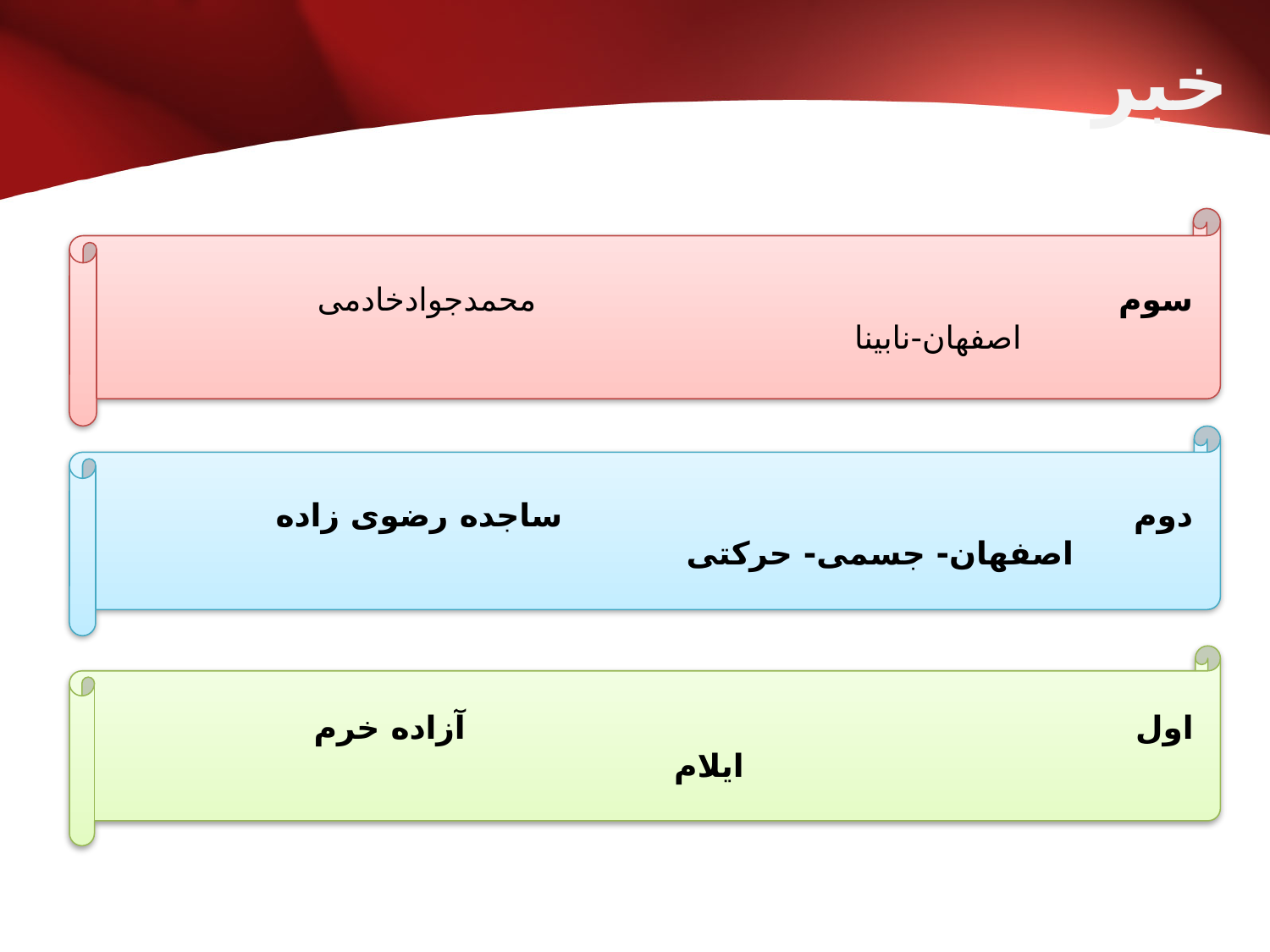

# خبر

سوم                                                     محمدجوادخادمی                                      اصفهان-نابینا

دوم                                                    ساجده رضوی زاده                           اصفهان- جسمی- حرکتی

اول                                                             آزاده خرم                                                            ایلام